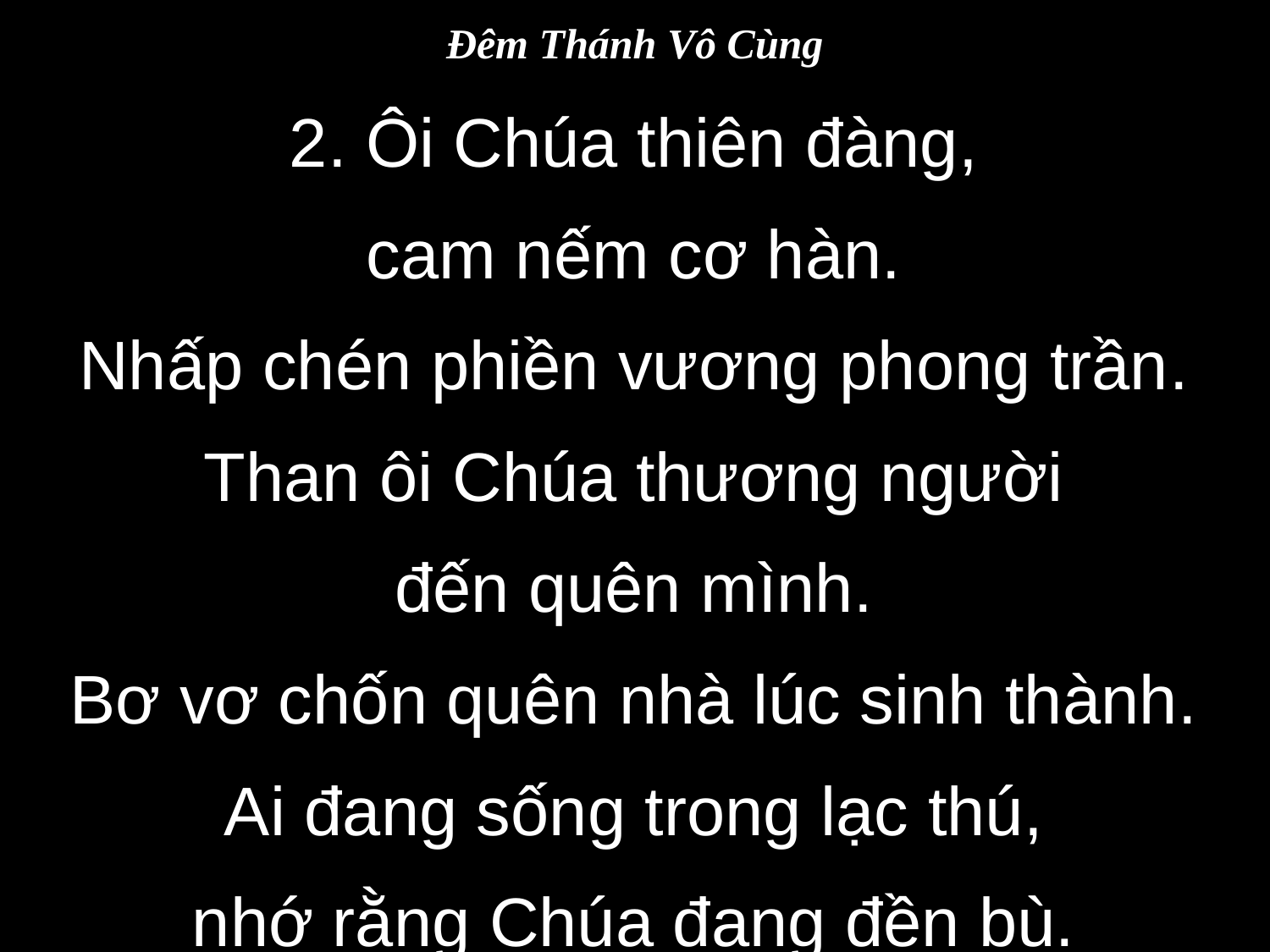

Đêm Thánh Vô Cùng
2. Ôi Chúa thiên đàng,
cam nếm cơ hàn.
Nhấp chén phiền vương phong trần.
Than ôi Chúa thương người
đến quên mình.
Bơ vơ chốn quên nhà lúc sinh thành.
Ai đang sống trong lạc thú,
nhớ rằng Chúa đang đền bù.